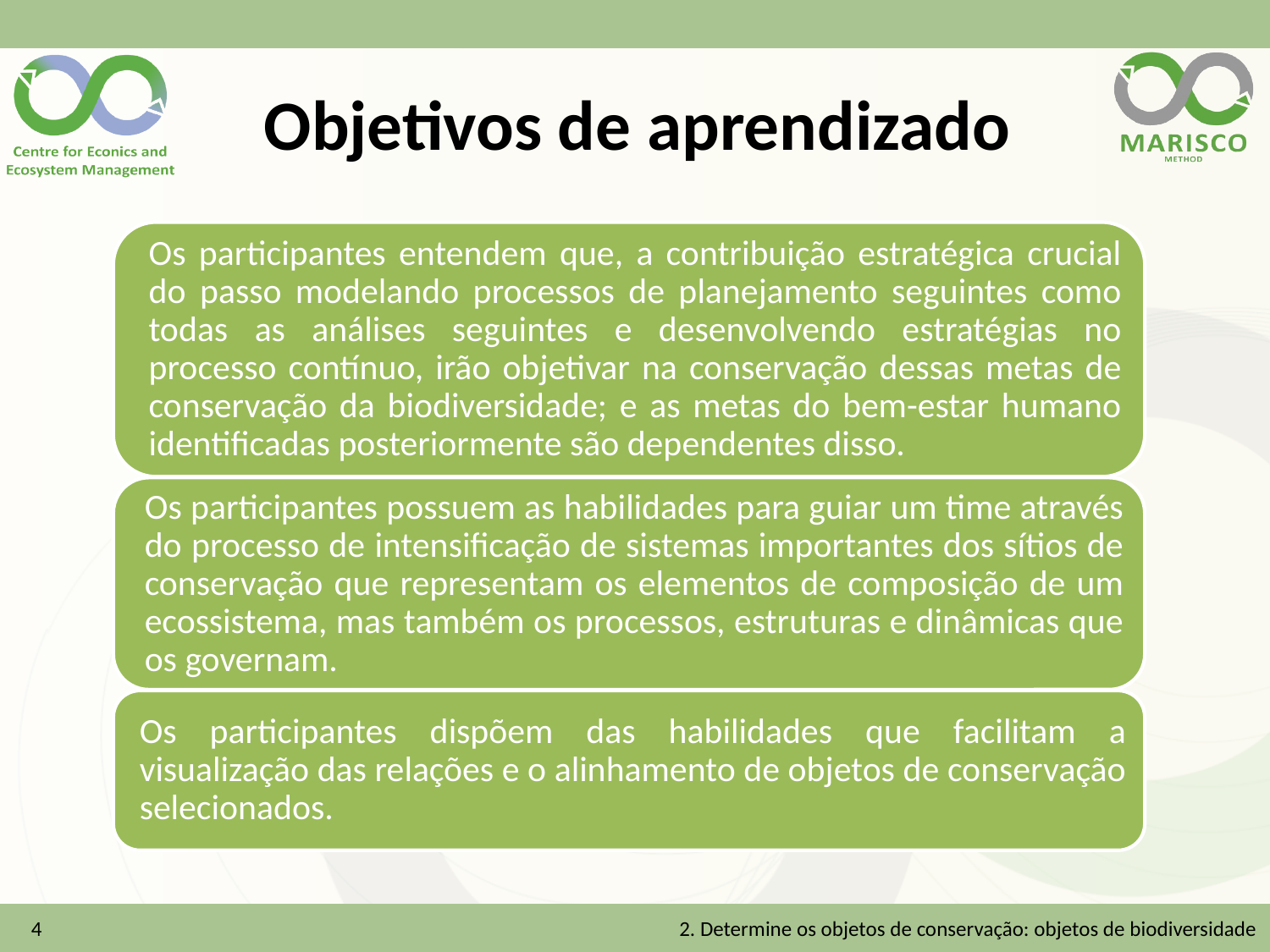

# Objetivos de aprendizado
Os participantes entendem que, a contribuição estratégica crucial do passo modelando processos de planejamento seguintes como todas as análises seguintes e desenvolvendo estratégias no processo contínuo, irão objetivar na conservação dessas metas de conservação da biodiversidade; e as metas do bem-estar humano identificadas posteriormente são dependentes disso.
Os participantes possuem as habilidades para guiar um time através do processo de intensificação de sistemas importantes dos sítios de conservação que representam os elementos de composição de um ecossistema, mas também os processos, estruturas e dinâmicas que os governam.
Os participantes dispõem das habilidades que facilitam a visualização das relações e o alinhamento de objetos de conservação selecionados.
4
2. Determine os objetos de conservação: objetos de biodiversidade